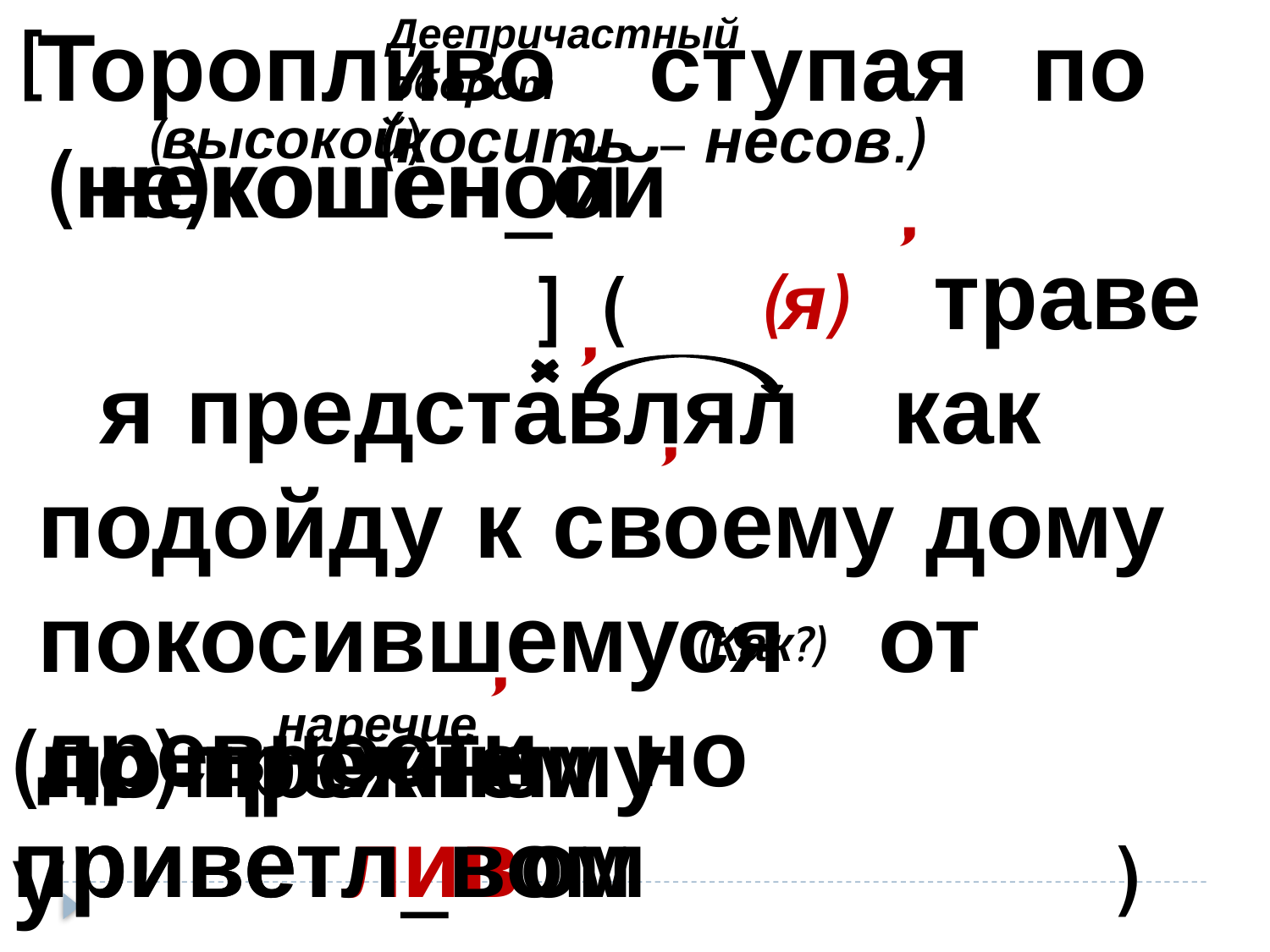

[
Торопливо   ступая  по
                             траве    я представлял   как   подойду к своему дому   покосившемуся   от древности   но

                            и дорогому .
Деепричастный оборот
(косить – несов.)
(высокой)
(не)кошен_ой
некошеной
,
]
(
(я)
,

,
,
(Как?)
наречие
(по)прежнему
по-прежнему
приветливому
приветл_вому
)